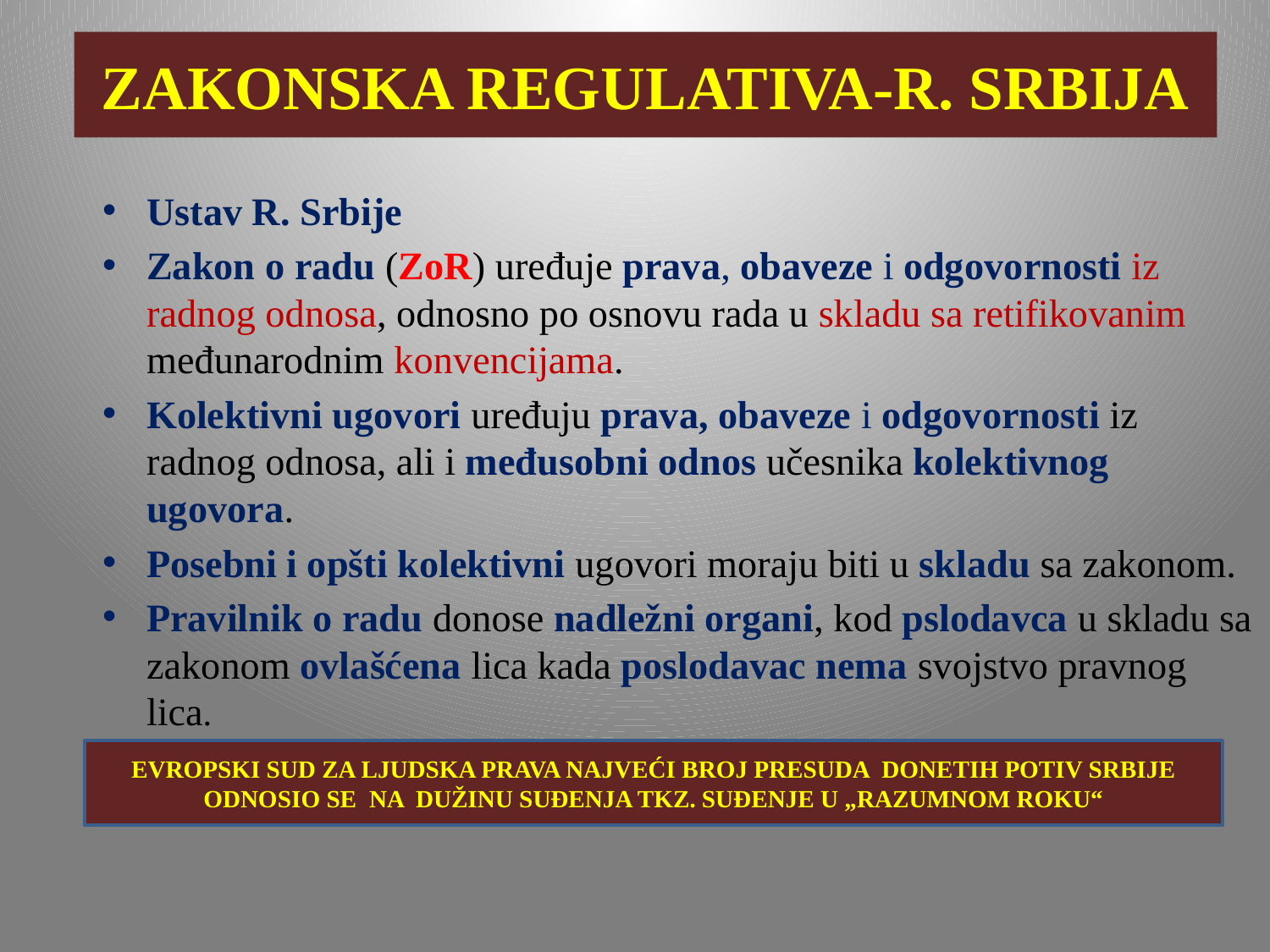

# ZAKONSKA REGULATIVA-R. SRBIJA
Ustav R. Srbije
Zakon o radu (ZoR) uređuje prava, obaveze i odgovornosti iz radnog odnosa, odnosno po osnovu rada u skladu sa retifikovanim međunarodnim konvencijama.
Kolektivni ugovori uređuju prava, obaveze i odgovornosti iz radnog odnosa, ali i međusobni odnos učesnika kolektivnog ugovora.
Posebni i opšti kolektivni ugovori moraju biti u skladu sa zakonom.
Pravilnik o radu donose nadležni organi, kod pslodavca u skladu sa zakonom ovlašćena lica kada poslodavac nema svojstvo pravnog lica.

EVROPSKI SUD ZA LJUDSKA PRAVA NAJVEĆI BROJ PRESUDA  DONETIH POTIV SRBIJE ODNOSIO SE  NA  DUŽINU SUĐENJA TKZ. SUĐENJE U „RAZUMNOM ROKU“